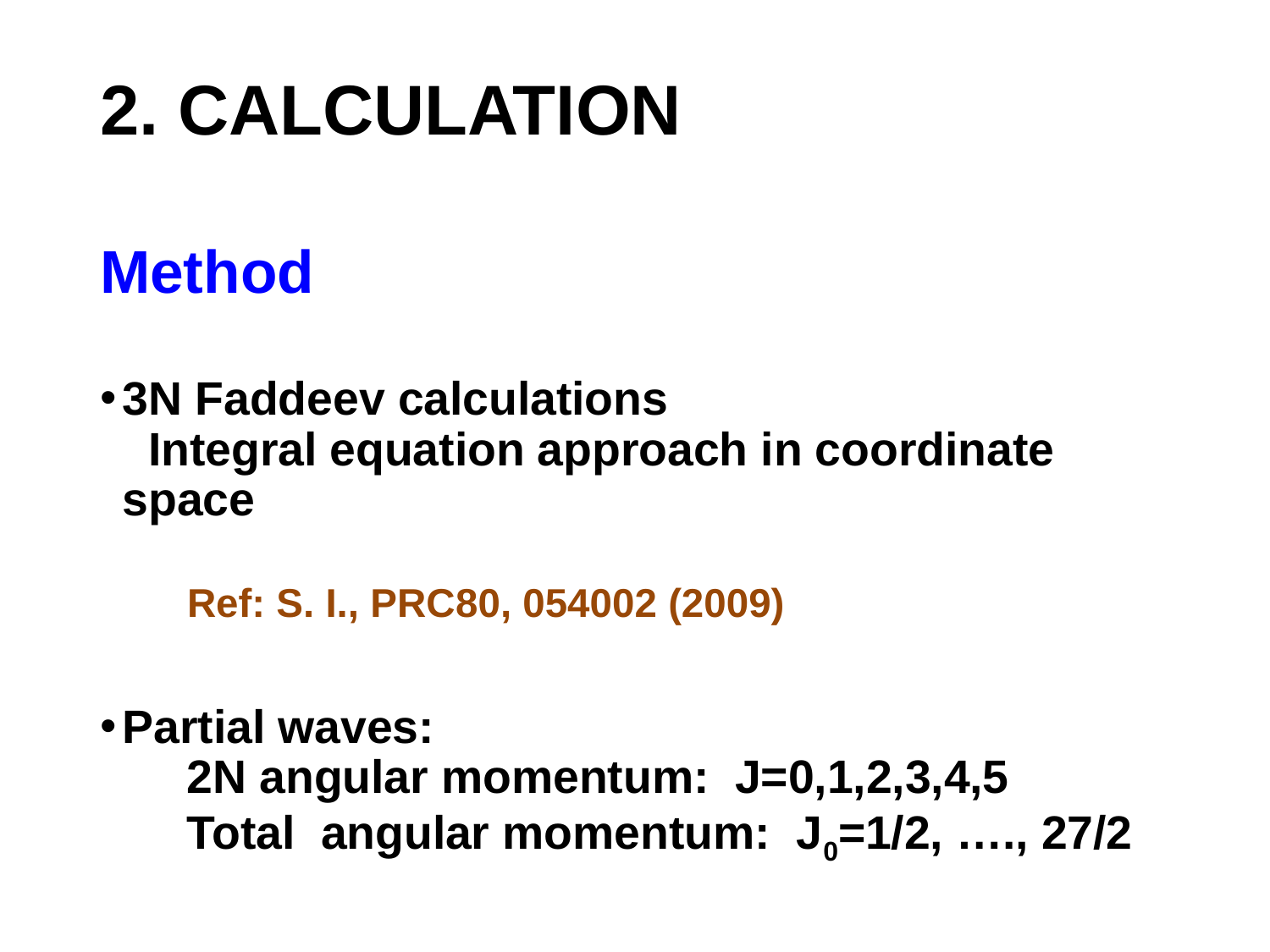

# 2. CALCULATION
Method
3N Faddeev calculations
  Integral equation approach in coordinate space
     Ref: S. I., PRC80, 054002 (2009)

Partial waves:
     2N angular momentum:  J=0,1,2,3,4,5
     Total  angular momentum:  J0=1/2, …., 27/2